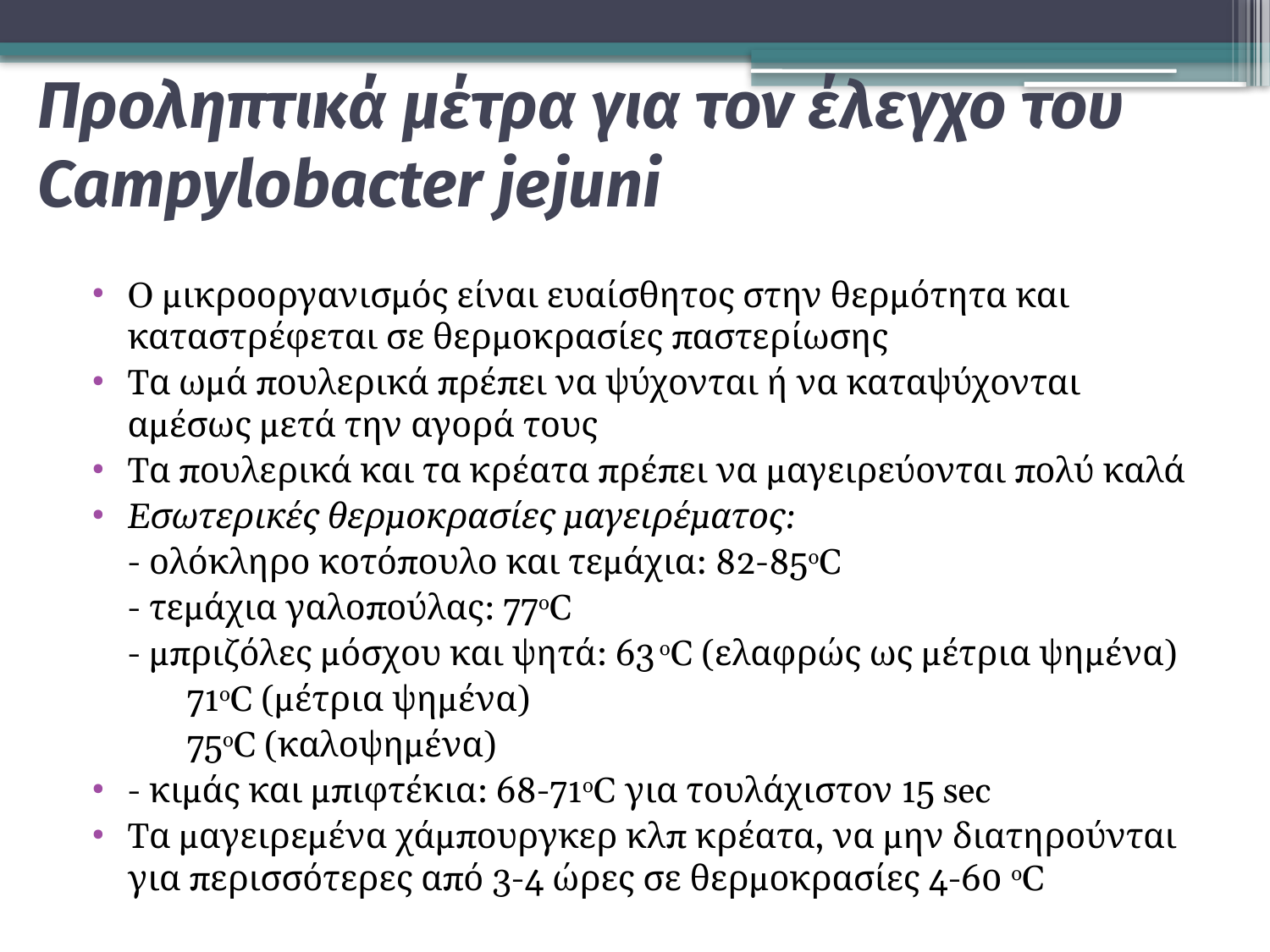

# Προληπτικά μέτρα για τον έλεγχο του Campylobacter jejuni
Ο μικροοργανισμός είναι ευαίσθητος στην θερμότητα και καταστρέφεται σε θερμοκρασίες παστερίωσης
Τα ωμά πουλερικά πρέπει να ψύχονται ή να καταψύχονται αμέσως μετά την αγορά τους
Τα πουλερικά και τα κρέατα πρέπει να μαγειρεύονται πολύ καλά
Εσωτερικές θερμοκρασίες μαγειρέματος:
	- ολόκληρο κοτόπουλο και τεμάχια: 82-85oC
	- τεμάχια γαλοπούλας: 77oC
	- μπριζόλες μόσχου και ψητά: 63 oC (ελαφρώς ως μέτρια ψημένα)
					       71oC (μέτρια ψημένα)
					       75oC (καλοψημένα)
- κιμάς και μπιφτέκια: 68-71oC για τουλάχιστον 15 sec
Τα μαγειρεμένα χάμπουργκερ κλπ κρέατα, να μην διατηρούνται για περισσότερες από 3-4 ώρες σε θερμοκρασίες 4-60 oC